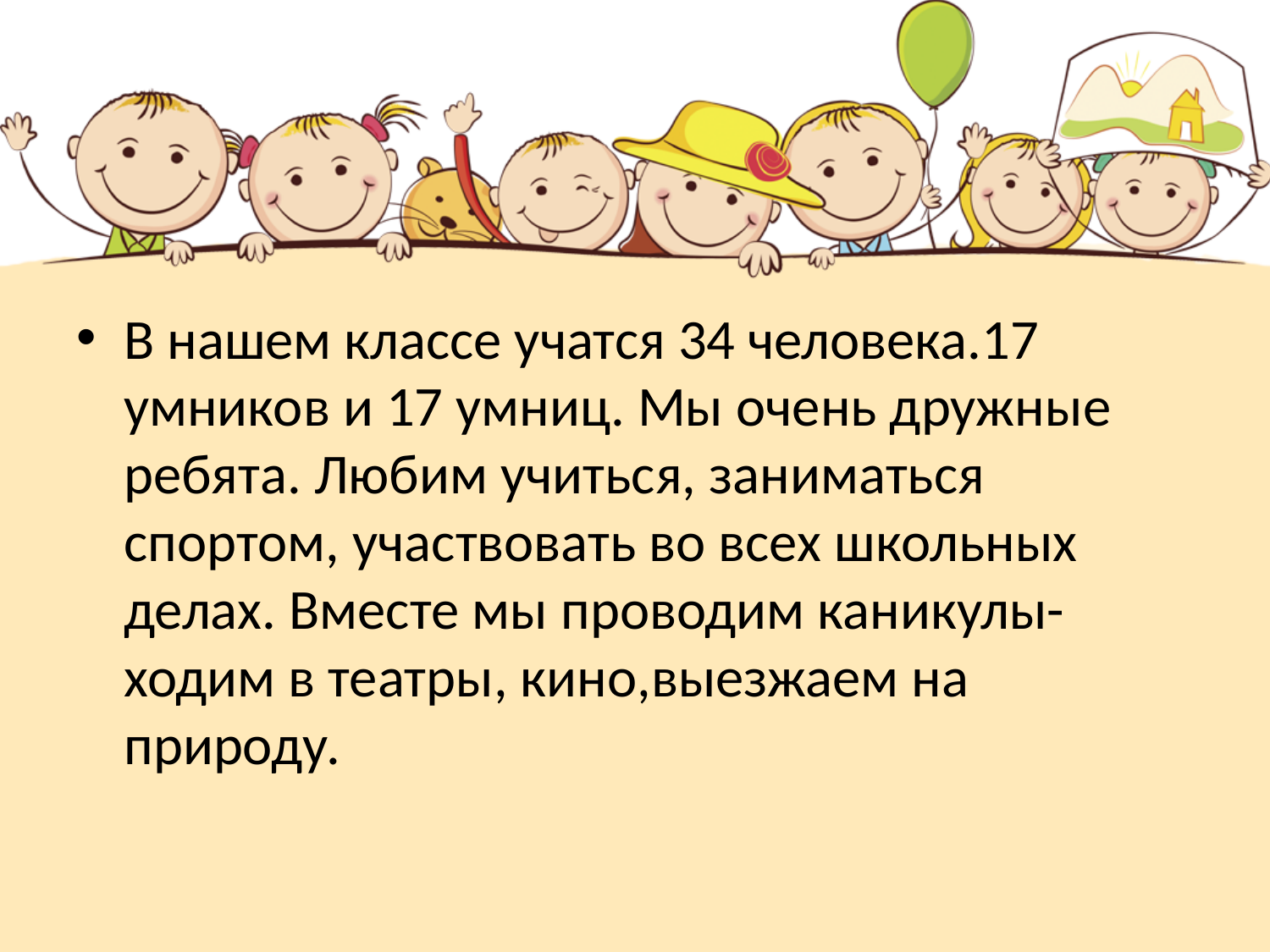

#
В нашем классе учатся 34 человека.17 умников и 17 умниц. Мы очень дружные ребята. Любим учиться, заниматься спортом, участвовать во всех школьных делах. Вместе мы проводим каникулы-ходим в театры, кино,выезжаем на природу.